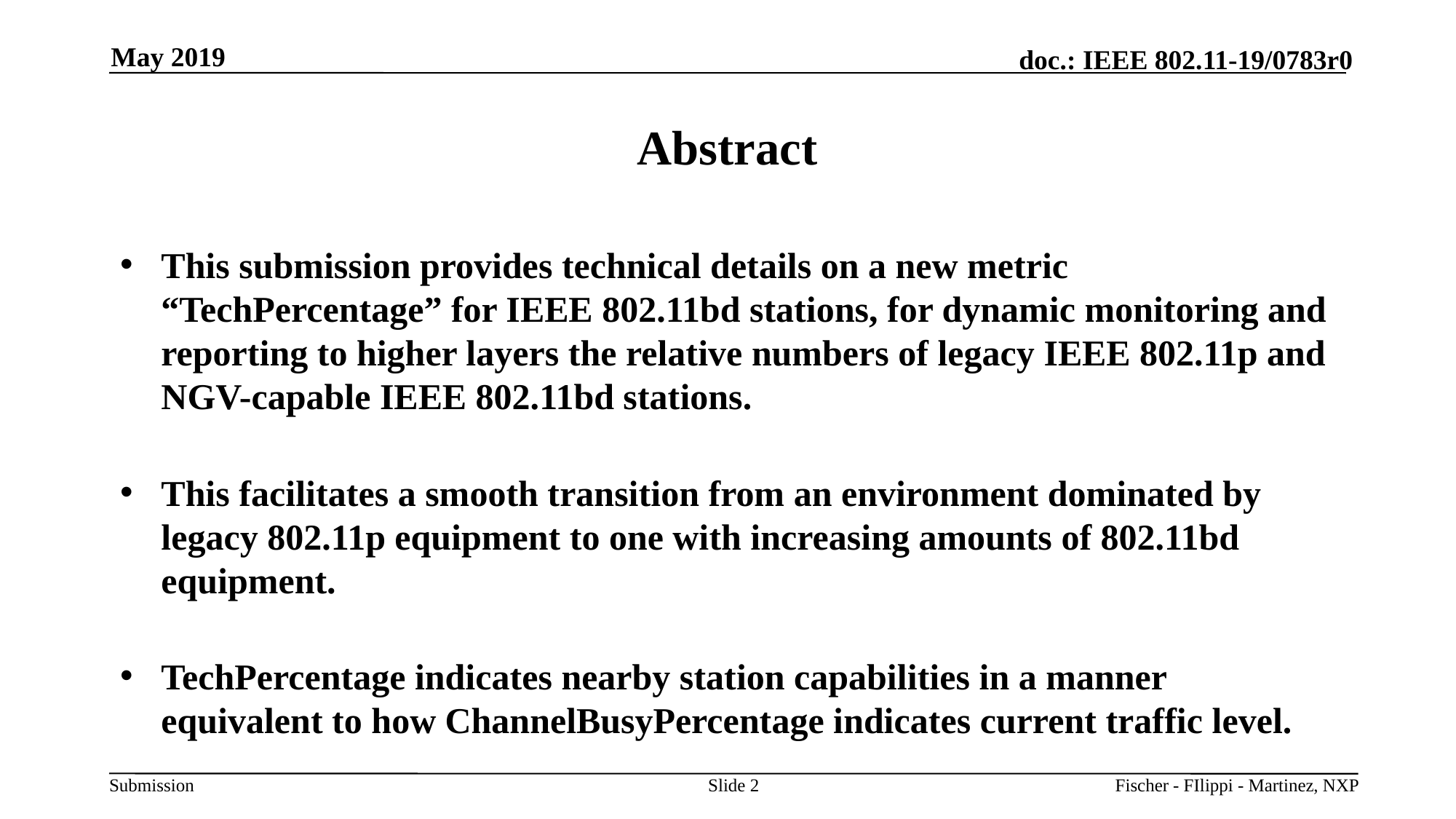

May 2019
# Abstract
This submission provides technical details on a new metric “TechPercentage” for IEEE 802.11bd stations, for dynamic monitoring and reporting to higher layers the relative numbers of legacy IEEE 802.11p and NGV-capable IEEE 802.11bd stations.
This facilitates a smooth transition from an environment dominated by legacy 802.11p equipment to one with increasing amounts of 802.11bd equipment.
TechPercentage indicates nearby station capabilities in a manner equivalent to how ChannelBusyPercentage indicates current traffic level.
Slide 2
Fischer - FIlippi - Martinez, NXP